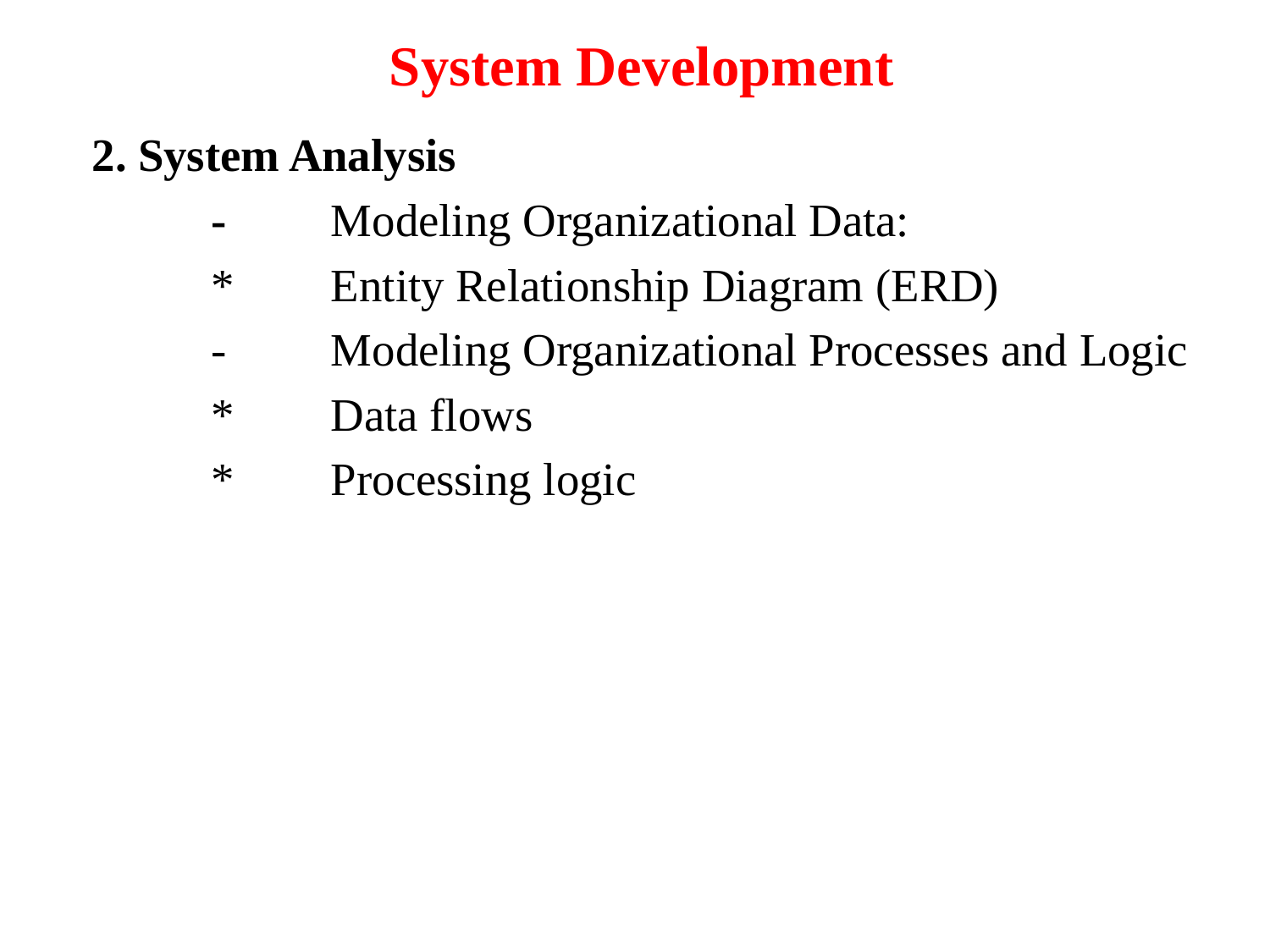

# System Development
	System Analysis
	-	Modeling Organizational Data:
		*	Entity Relationship Diagram (ERD)
	-	Modeling Organizational Processes and Logic
		*	Data flows
		*	Processing logic